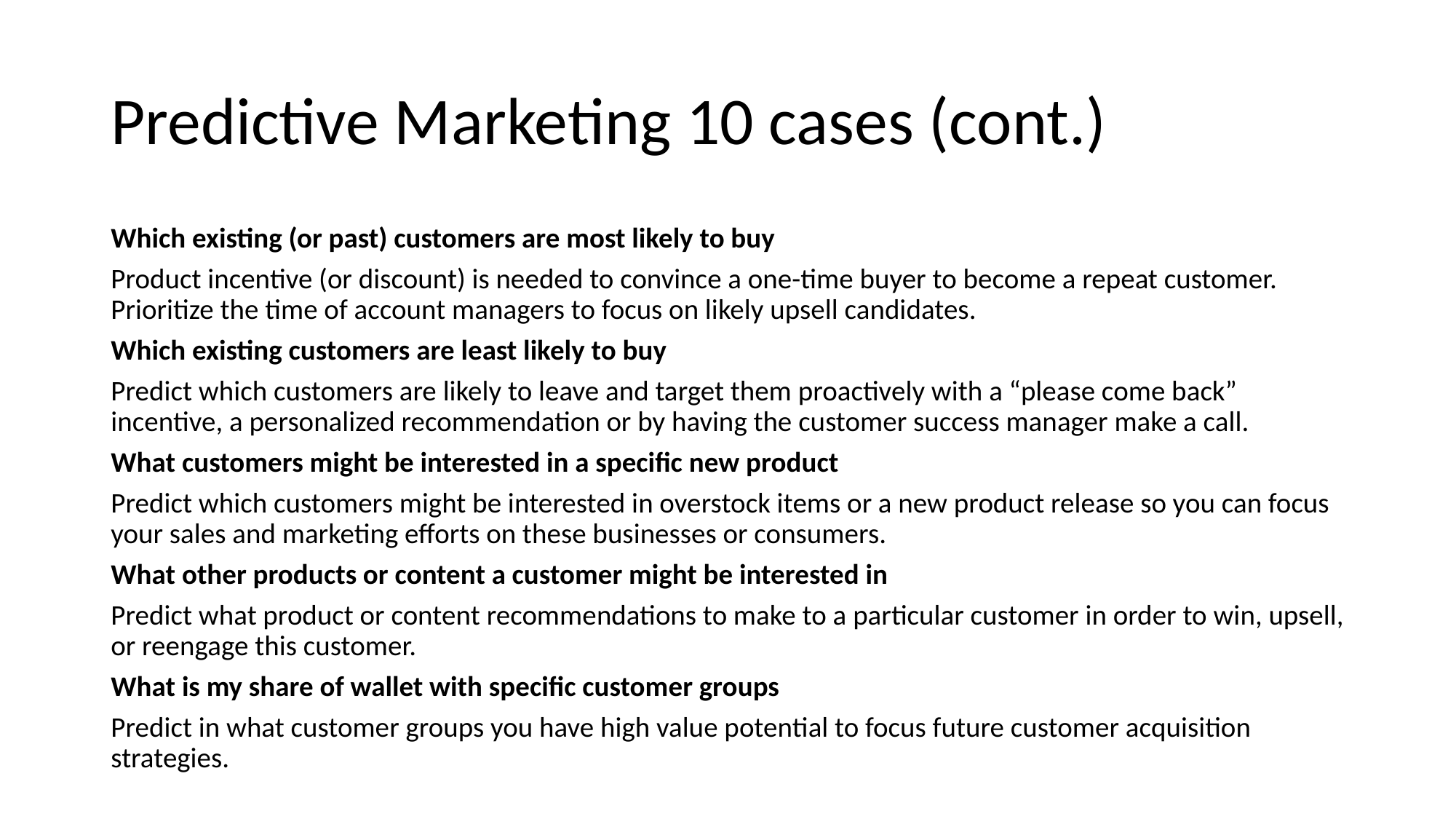

# Predictive Marketing 10 cases (cont.)
Which existing (or past) customers are most likely to buy
Product incentive (or discount) is needed to convince a one-time buyer to become a repeat customer. Prioritize the time of account managers to focus on likely upsell candidates.
Which existing customers are least likely to buy
Predict which customers are likely to leave and target them proactively with a “please come back” incentive, a personalized recommendation or by having the customer success manager make a call.
What customers might be interested in a specific new product
Predict which customers might be interested in overstock items or a new product release so you can focus your sales and marketing efforts on these businesses or consumers.
What other products or content a customer might be interested in
Predict what product or content recommendations to make to a particular customer in order to win, upsell, or reengage this customer.
What is my share of wallet with specific customer groups
Predict in what customer groups you have high value potential to focus future customer acquisition strategies.